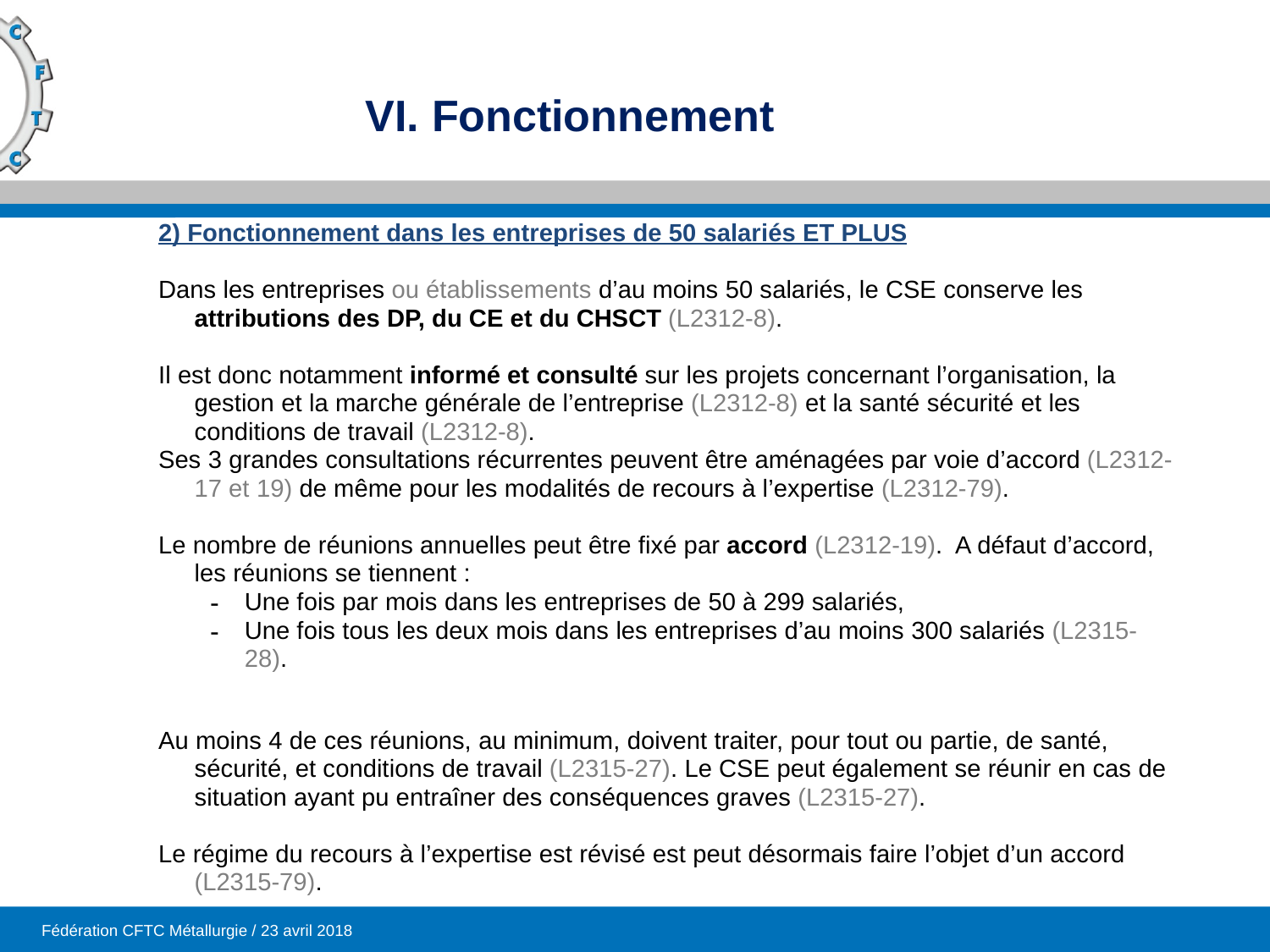

2) Fonctionnement dans les entreprises de 50 salariés ET PLUS

Dans les entreprises ou établissements d’au moins 50 salariés, le CSE conserve les attributions des DP, du CE et du CHSCT (L2312-8).

Il est donc notamment informé et consulté sur les projets concernant l’organisation, la gestion et la marche générale de l’entreprise (L2312-8) et la santé sécurité et les conditions de travail (L2312-8).
Ses 3 grandes consultations récurrentes peuvent être aménagées par voie d’accord (L2312-17 et 19) de même pour les modalités de recours à l’expertise (L2312-79).

Le nombre de réunions annuelles peut être fixé par accord (L2312-19).  A défaut d’accord, les réunions se tiennent :
Une fois par mois dans les entreprises de 50 à 299 salariés,
Une fois tous les deux mois dans les entreprises d’au moins 300 salariés (L2315-28).

Au moins 4 de ces réunions, au minimum, doivent traiter, pour tout ou partie, de santé, sécurité, et conditions de travail (L2315-27). Le CSE peut également se réunir en cas de situation ayant pu entraîner des conséquences graves (L2315-27).

Le régime du recours à l’expertise est révisé est peut désormais faire l’objet d’un accord (L2315-79).
# VI. Fonctionnement
Fédération CFTC Métallurgie / 23 avril 2018